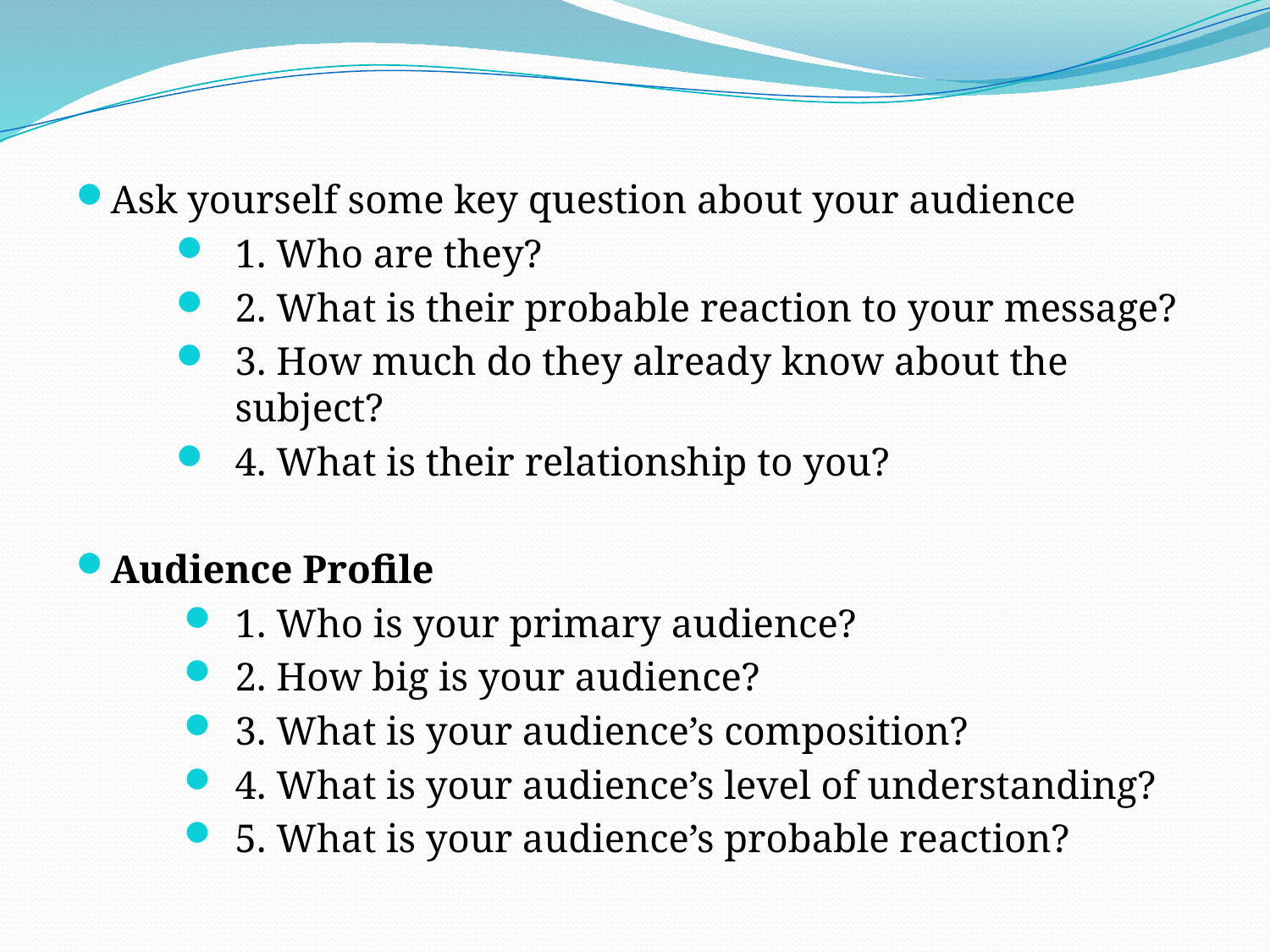

Ask yourself some key question about your audience
1. Who are they?
2. What is their probable reaction to your message?
3. How much do they already know about the subject?
4. What is their relationship to you?

Audience Profile
1. Who is your primary audience?
2. How big is your audience?
3. What is your audience’s composition?
4. What is your audience’s level of understanding?
5. What is your audience’s probable reaction?